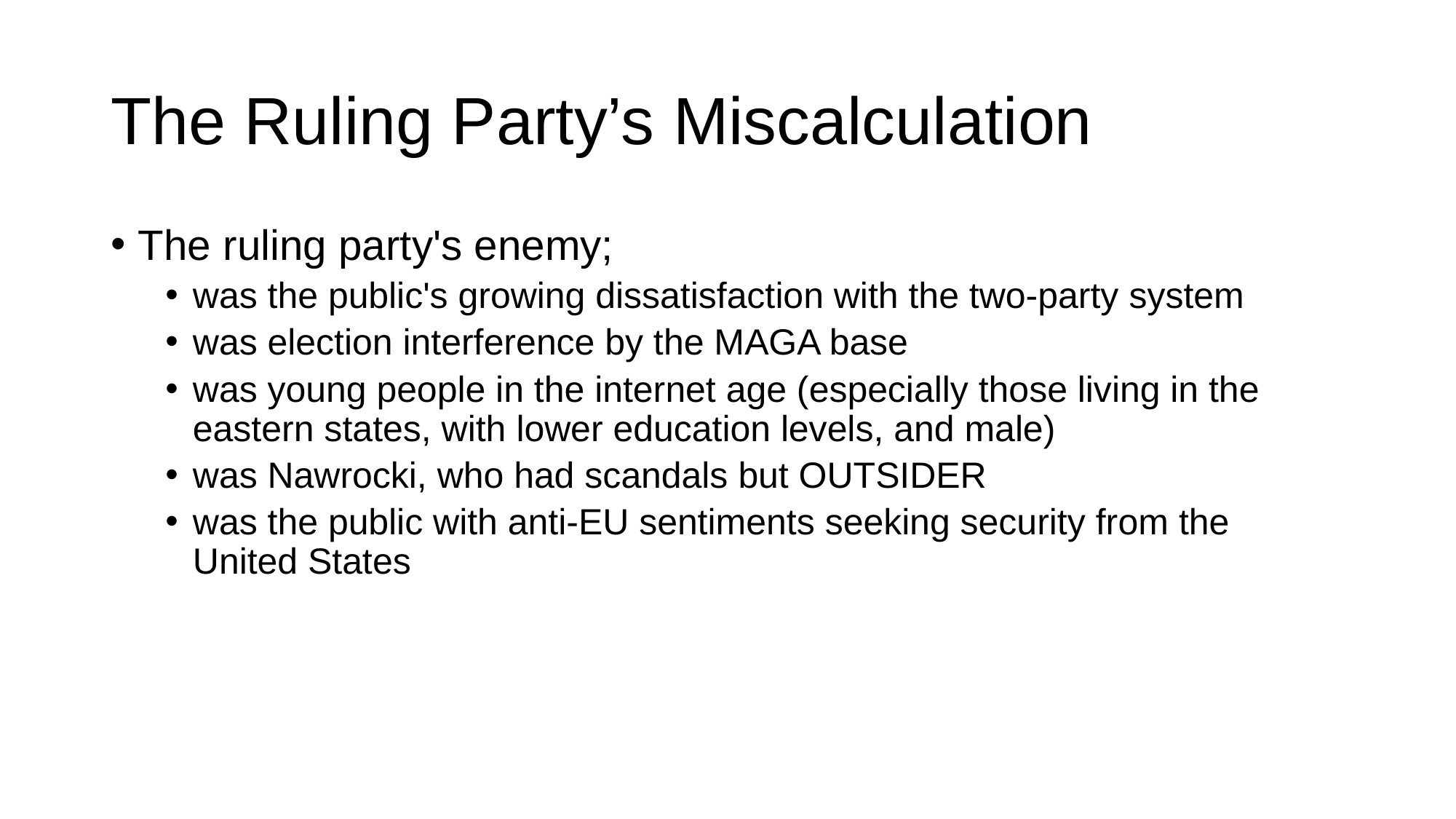

# The Ruling Party’s Miscalculation
The ruling party's enemy;
was the public's growing dissatisfaction with the two-party system
was election interference by the MAGA base
was young people in the internet age (especially those living in the eastern states, with lower education levels, and male)
was Nawrocki, who had scandals but OUTSIDER
was the public with anti-EU sentiments seeking security from the United States